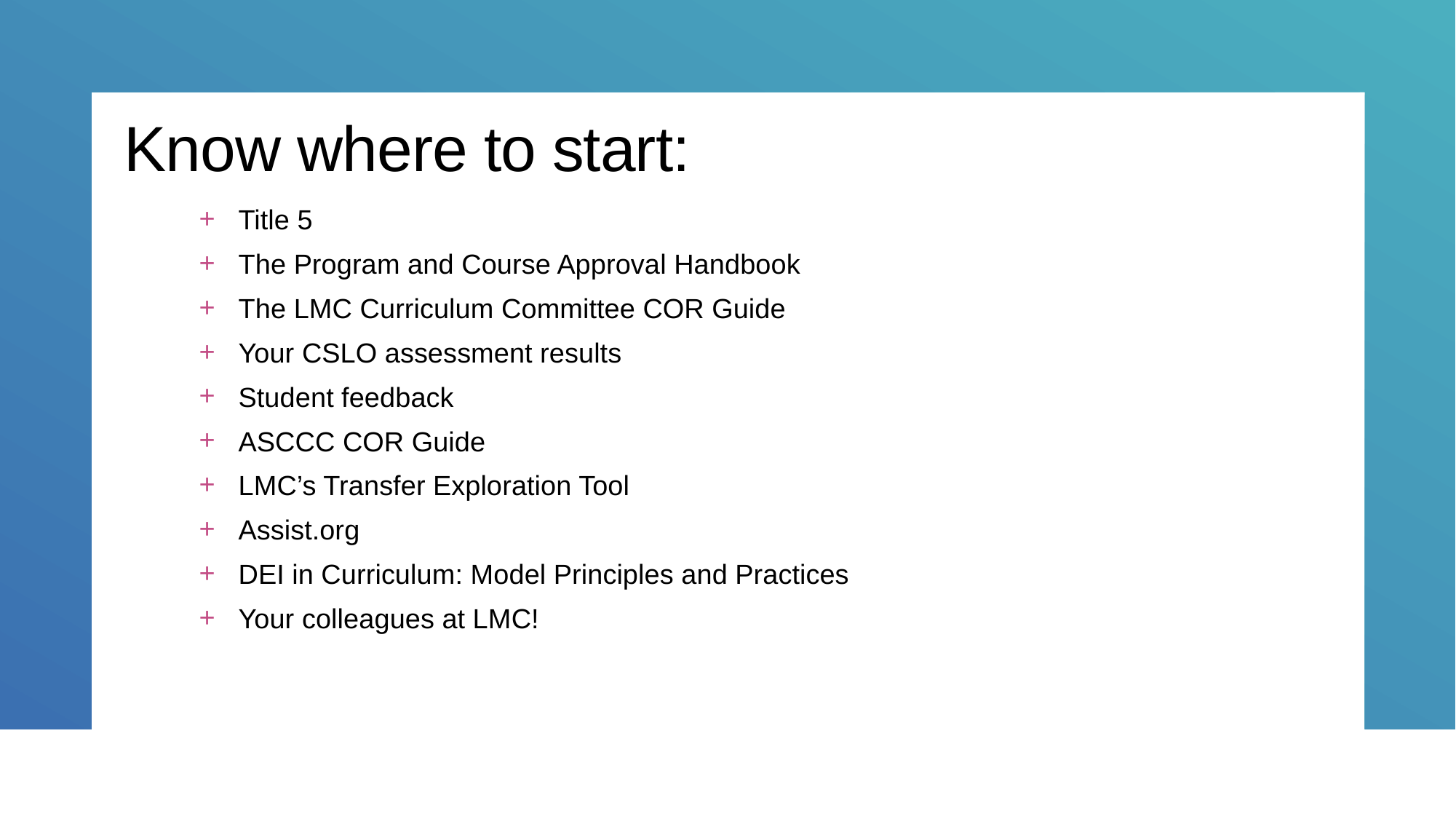

# Know where to start:
Title 5
The Program and Course Approval Handbook
The LMC Curriculum Committee COR Guide
Your CSLO assessment results
Student feedback
ASCCC COR Guide
LMC’s Transfer Exploration Tool
Assist.org
DEI in Curriculum: Model Principles and Practices
Your colleagues at LMC!